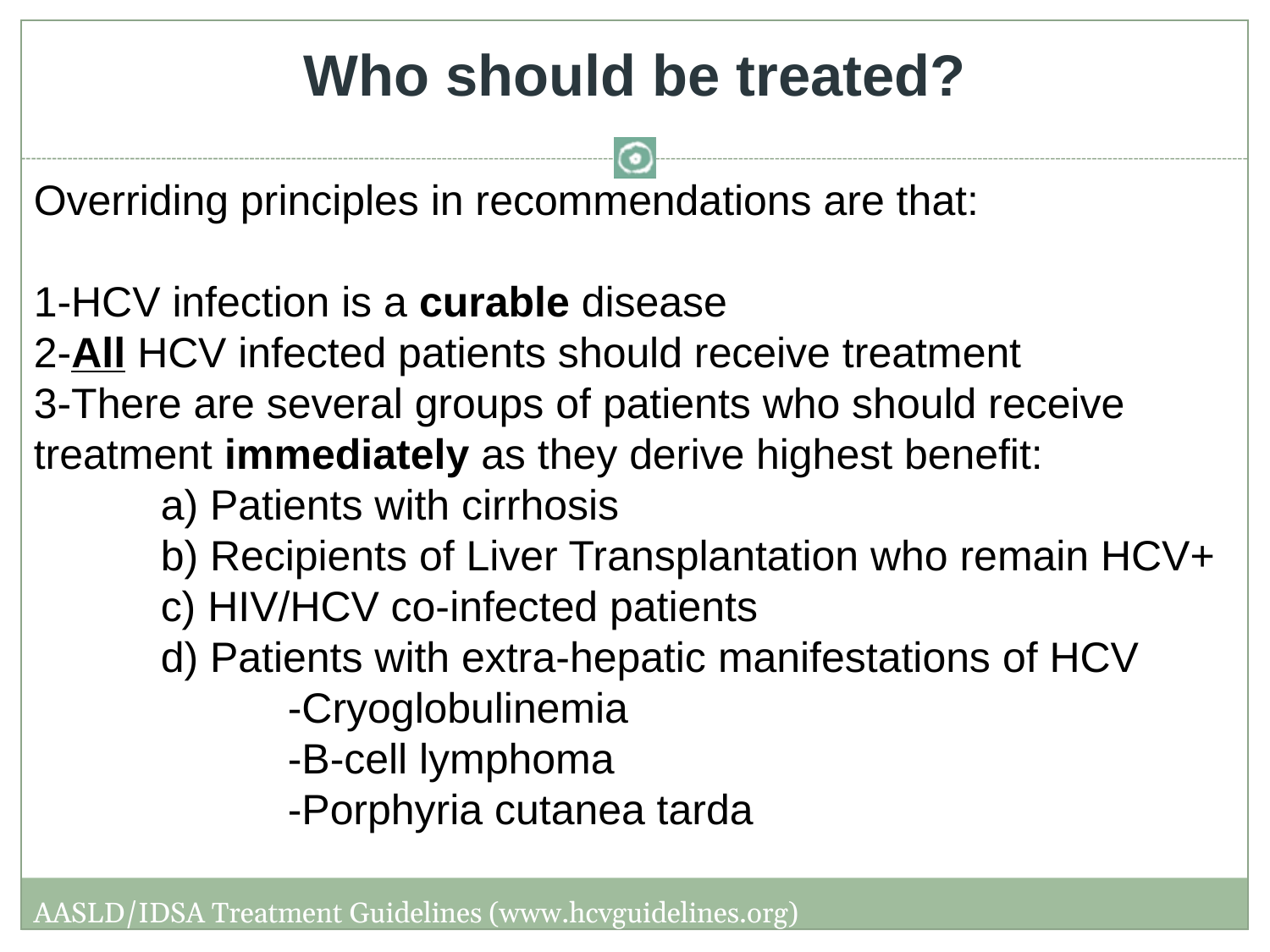

Who should be treated?
Overriding principles in recommendations are that:

1-HCV infection is a curable disease
2-All HCV infected patients should receive treatment
3-There are several groups of patients who should receive treatment immediately as they derive highest benefit:
	a) Patients with cirrhosis
	b) Recipients of Liver Transplantation who remain HCV+
	c) HIV/HCV co-infected patients
	d) Patients with extra-hepatic manifestations of HCV
		-Cryoglobulinemia
		-B-cell lymphoma
		-Porphyria cutanea tarda
AASLD/IDSA Treatment Guidelines (www.hcvguidelines.org)